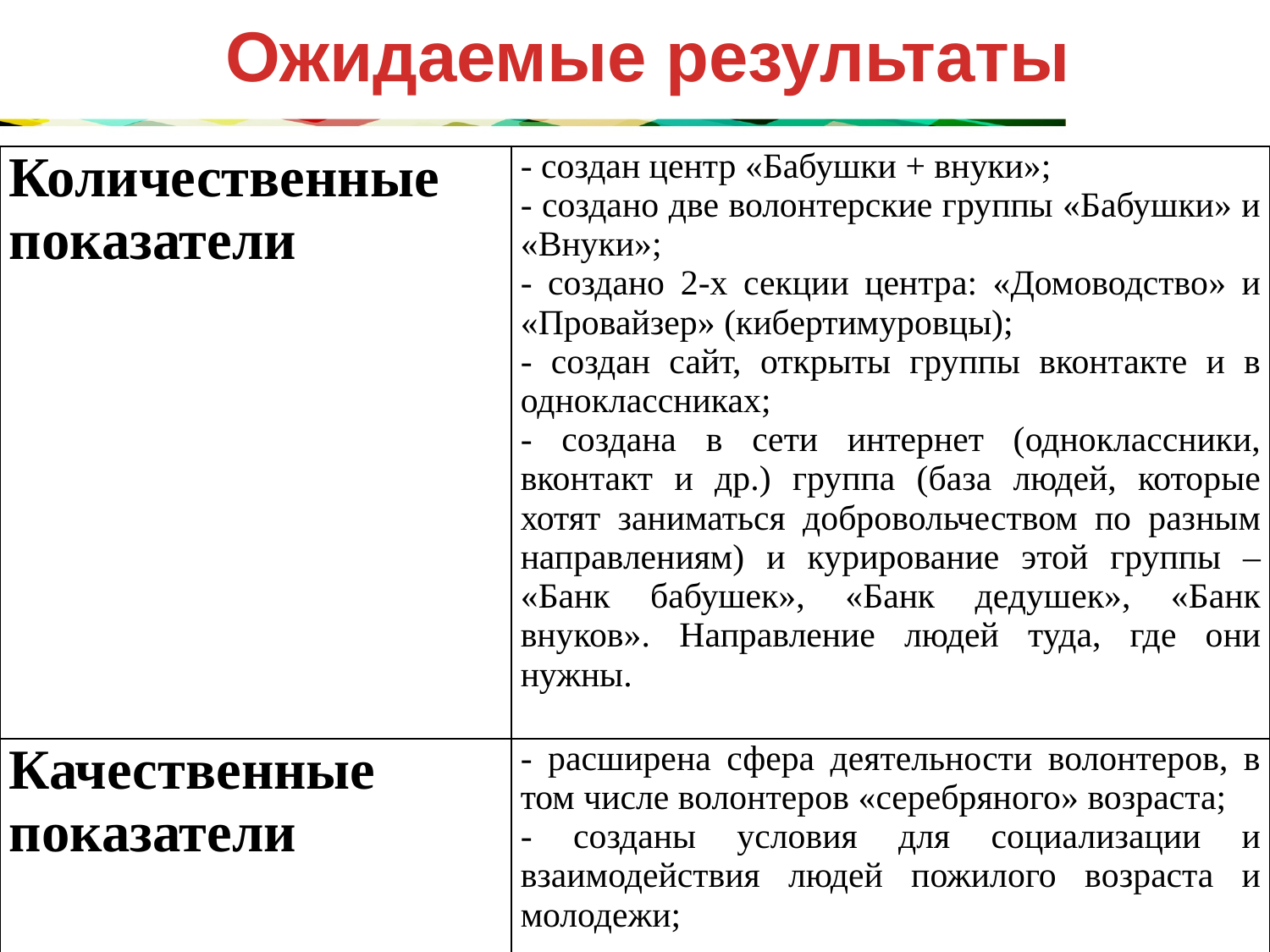

Ожидаемые результаты

| Количественные показатели | - создан центр «Бабушки + внуки»; - создано две волонтерские группы «Бабушки» и «Внуки»; - создано 2-х секции центра: «Домоводство» и «Провайзер» (кибертимуровцы); - создан сайт, открыты группы вконтакте и в одноклассниках; - создана в сети интернет (одноклассники, вконтакт и др.) группа (база людей, которые хотят заниматься добровольчеством по разным направлениям) и курирование этой группы – «Банк бабушек», «Банк дедушек», «Банк внуков». Направление людей туда, где они нужны. |
| --- | --- |
| Качественные показатели | - расширена сфера деятельности волонтеров, в том числе волонтеров «серебряного» возраста; - созданы условия для социализации и взаимодействия людей пожилого возраста и молодежи; |